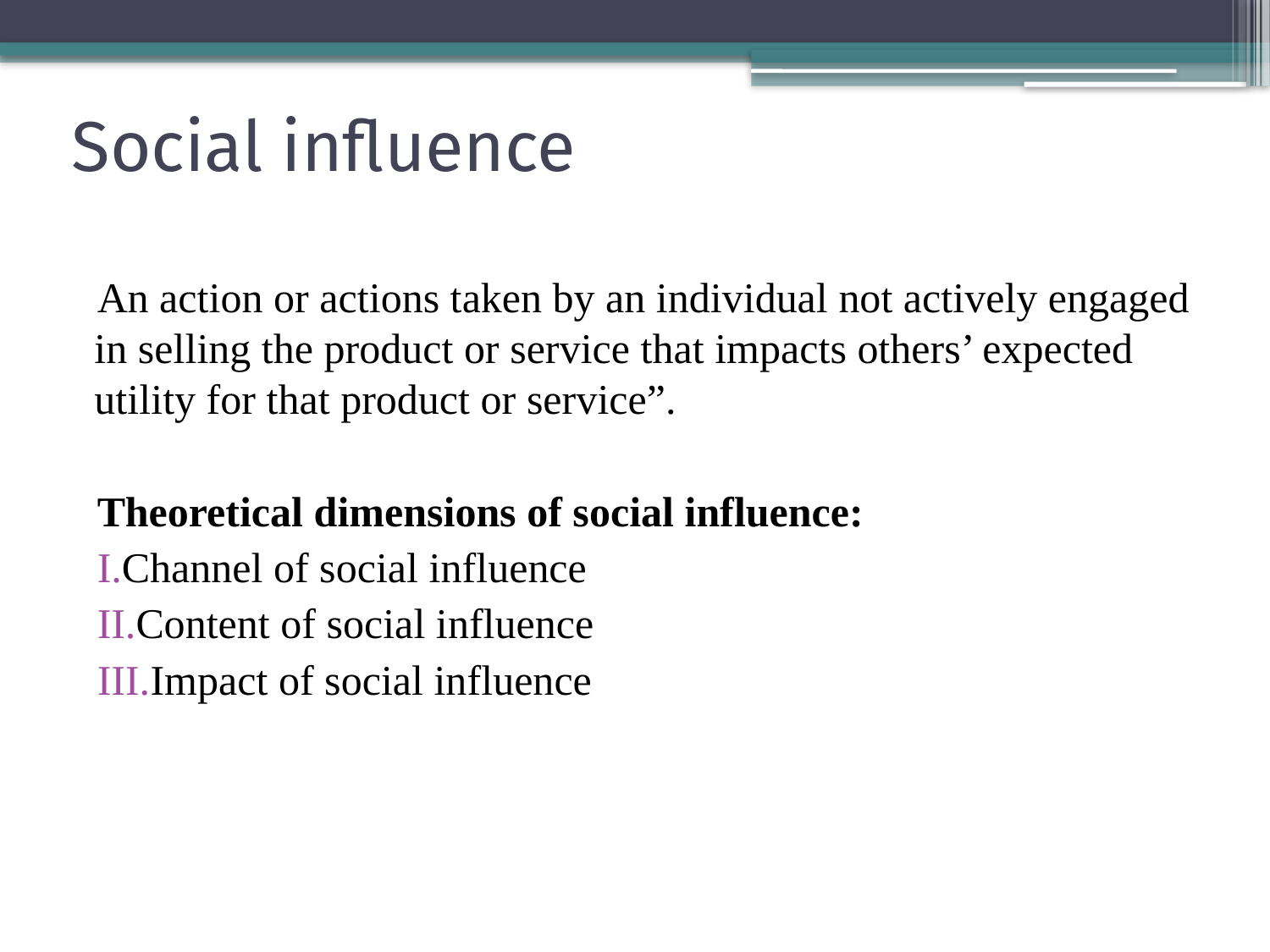

# Social influence

An action or actions taken by an individual not actively engaged in selling the product or service that impacts others’ expected utility for that product or service”.

Theoretical dimensions of social influence:
Channel of social influence
Content of social influence
Impact of social influence